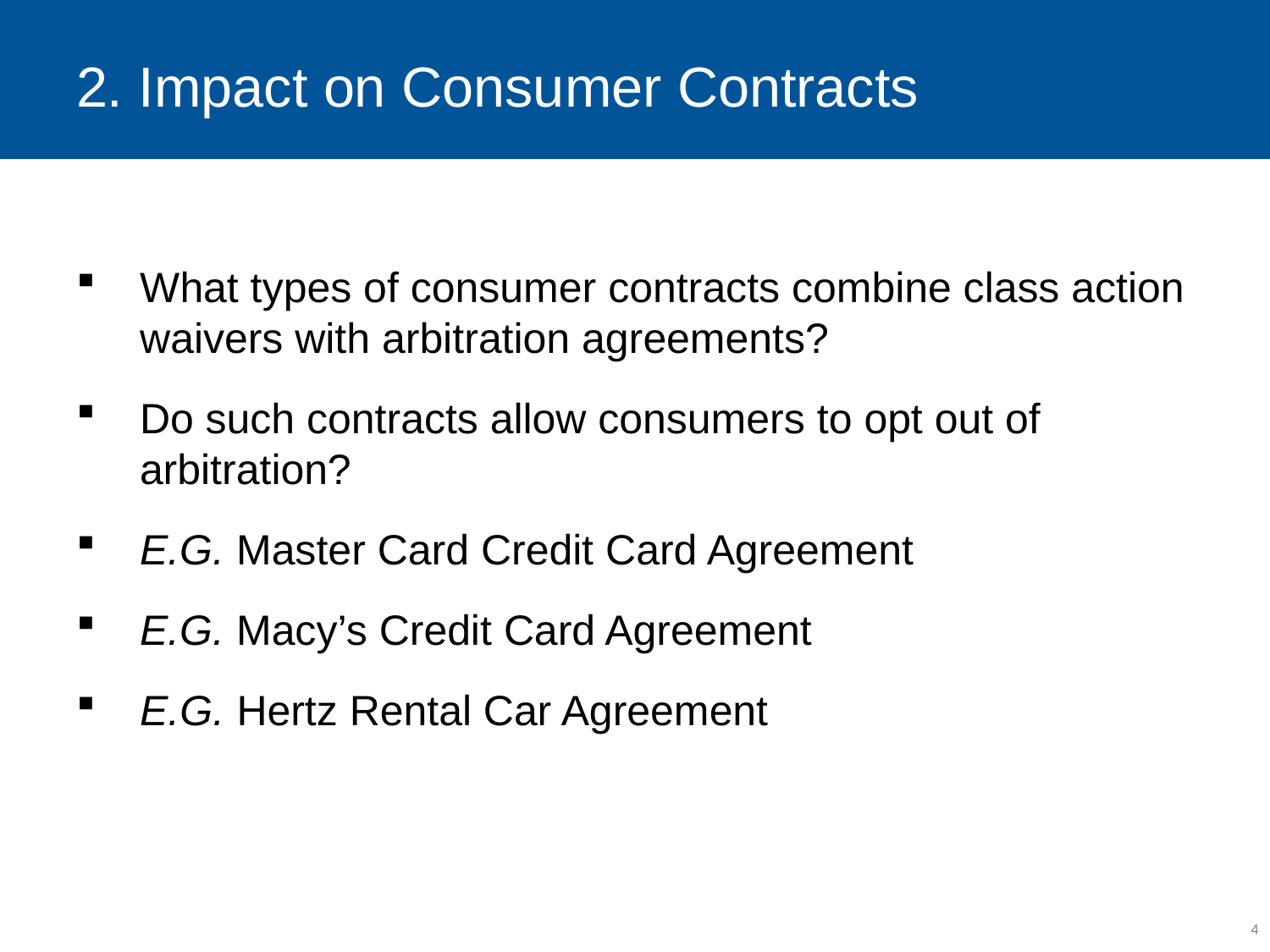

# 2. Impact on Consumer Contracts
What types of consumer contracts combine class action waivers with arbitration agreements?
Do such contracts allow consumers to opt out of arbitration?
E.G. Master Card Credit Card Agreement
E.G. Macy’s Credit Card Agreement
E.G. Hertz Rental Car Agreement

4